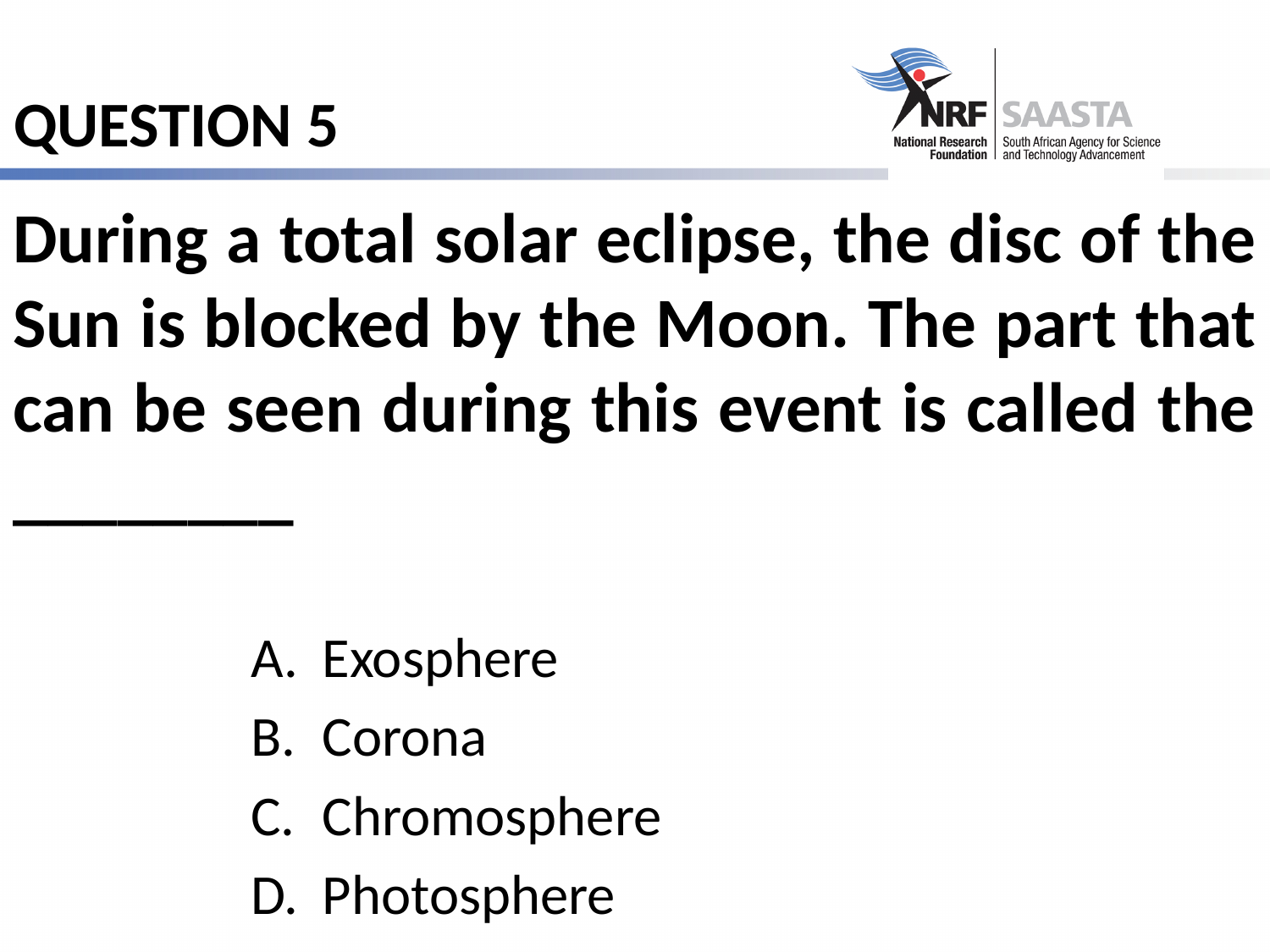

# QUESTION 5
During a total solar eclipse, the disc of the Sun is blocked by the Moon. The part that can be seen during this event is called the ________

Exosphere
Corona
Chromosphere
Photosphere